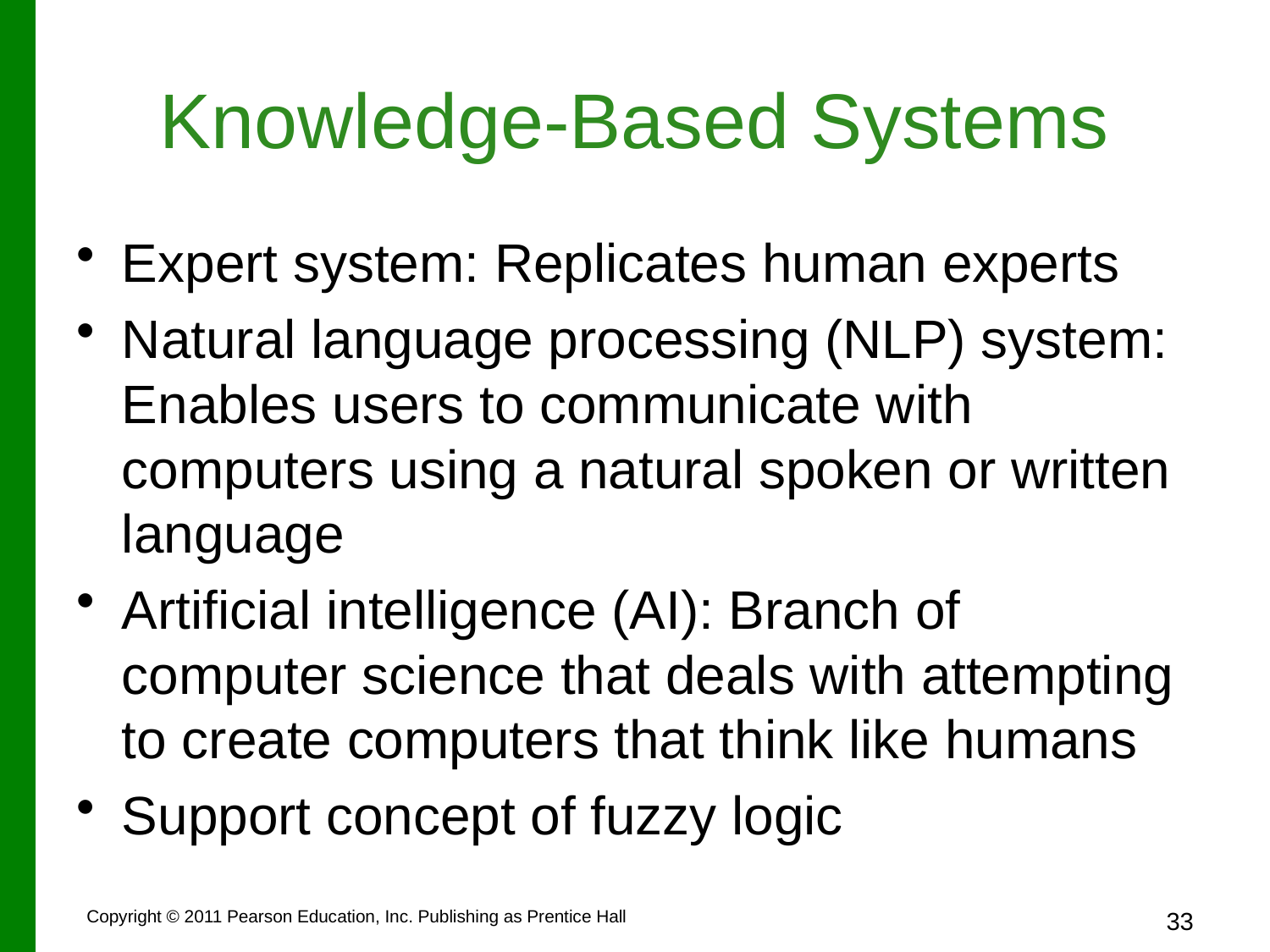

# Knowledge-Based Systems
Expert system: Replicates human experts
Natural language processing (NLP) system: Enables users to communicate with computers using a natural spoken or written language
Artificial intelligence (AI): Branch of computer science that deals with attempting to create computers that think like humans
Support concept of fuzzy logic
33